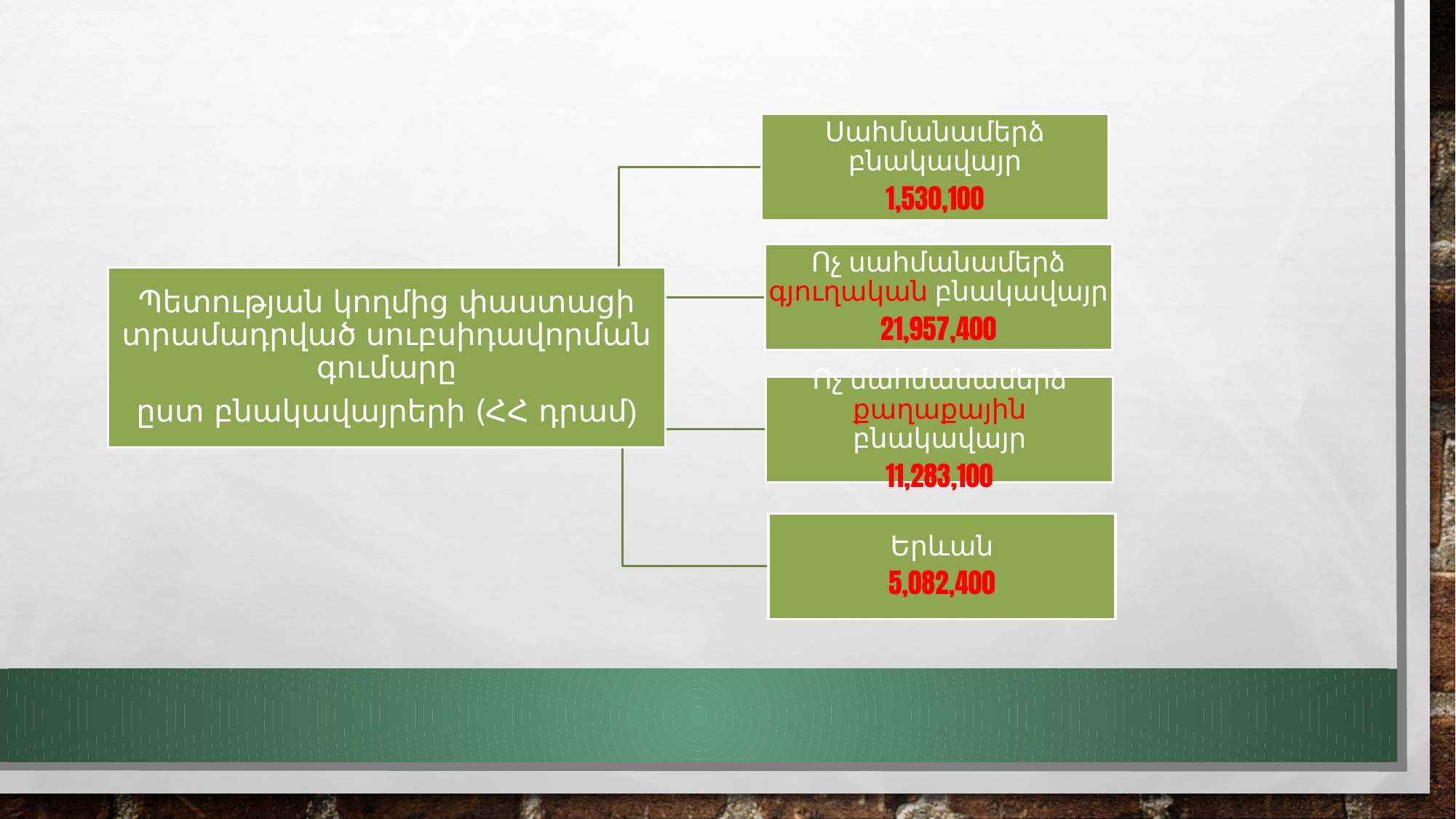

Պետության կողմից փաստացի տրամադրված սուբսիդավորման գումարը
ըստ բնակավայրերի (ՀՀ դրամ)
Սահմանամերձ բնակավայր
1,530,100
Ոչ սահմանամերձ գյուղական բնակավայր
21,957,400
Ոչ սահմանամերձ քաղաքային բնակավայր
11,283,100
Երևան
5,082,400